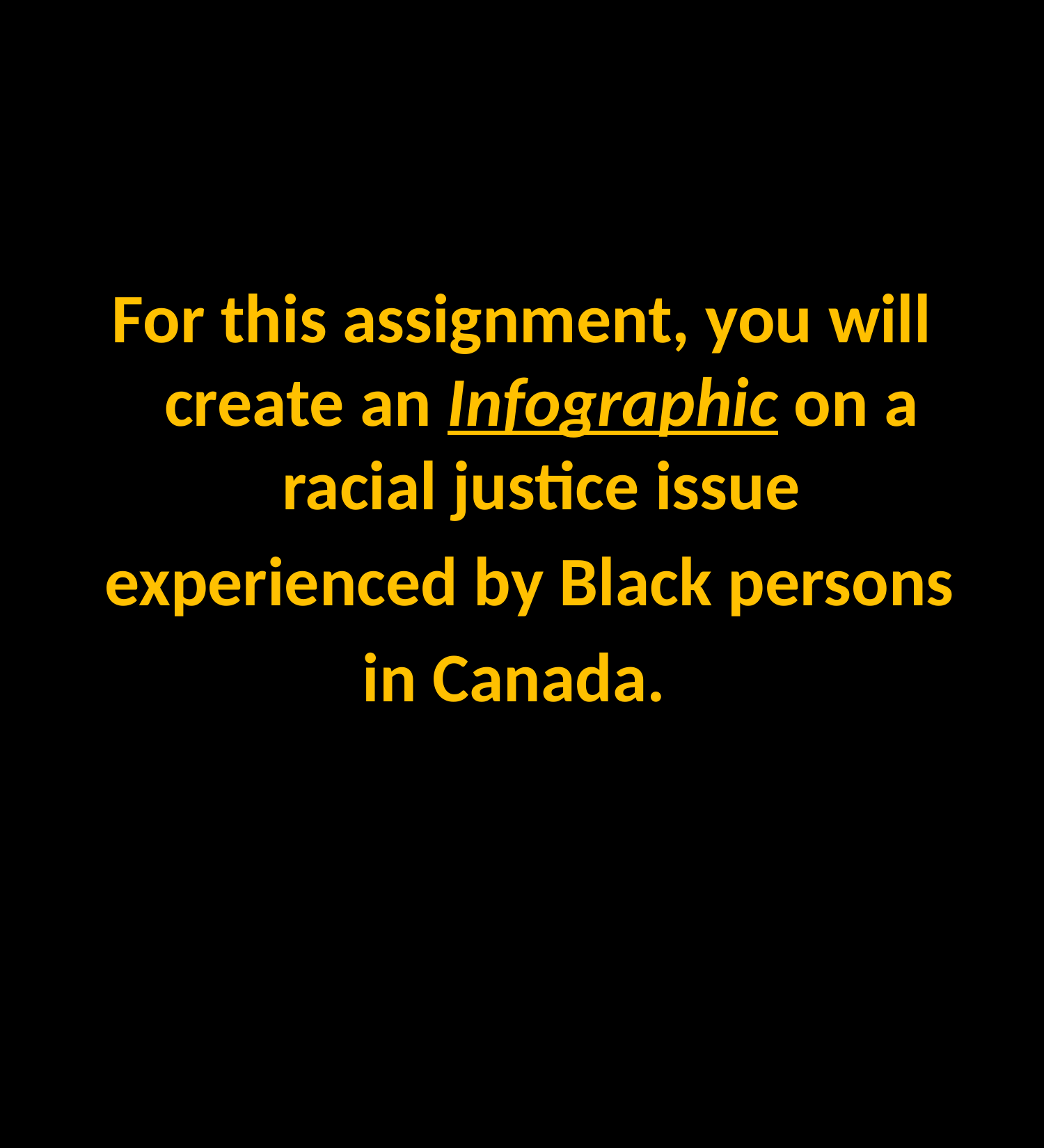

#
For this assignment, you will create an Infographic on a racial justice issue
 experienced by Black persons in Canada.